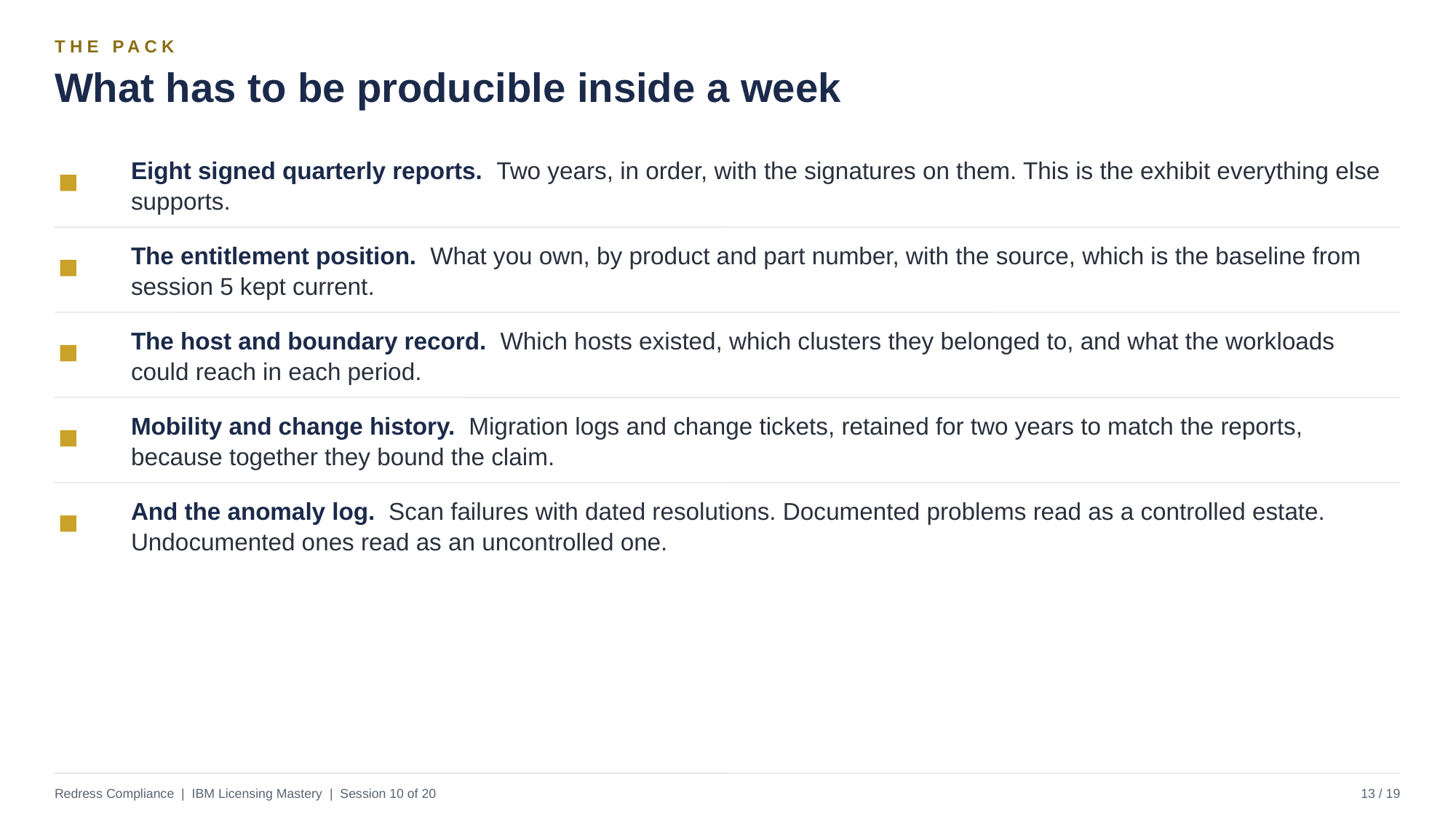

THE PACK
What has to be producible inside a week
Eight signed quarterly reports.  Two years, in order, with the signatures on them. This is the exhibit everything else supports.

The entitlement position.  What you own, by product and part number, with the source, which is the baseline from session 5 kept current.

The host and boundary record.  Which hosts existed, which clusters they belonged to, and what the workloads could reach in each period.

Mobility and change history.  Migration logs and change tickets, retained for two years to match the reports, because together they bound the claim.

And the anomaly log.  Scan failures with dated resolutions. Documented problems read as a controlled estate. Undocumented ones read as an uncontrolled one.

Redress Compliance  |  IBM Licensing Mastery  |  Session 10 of 20
13 / 19